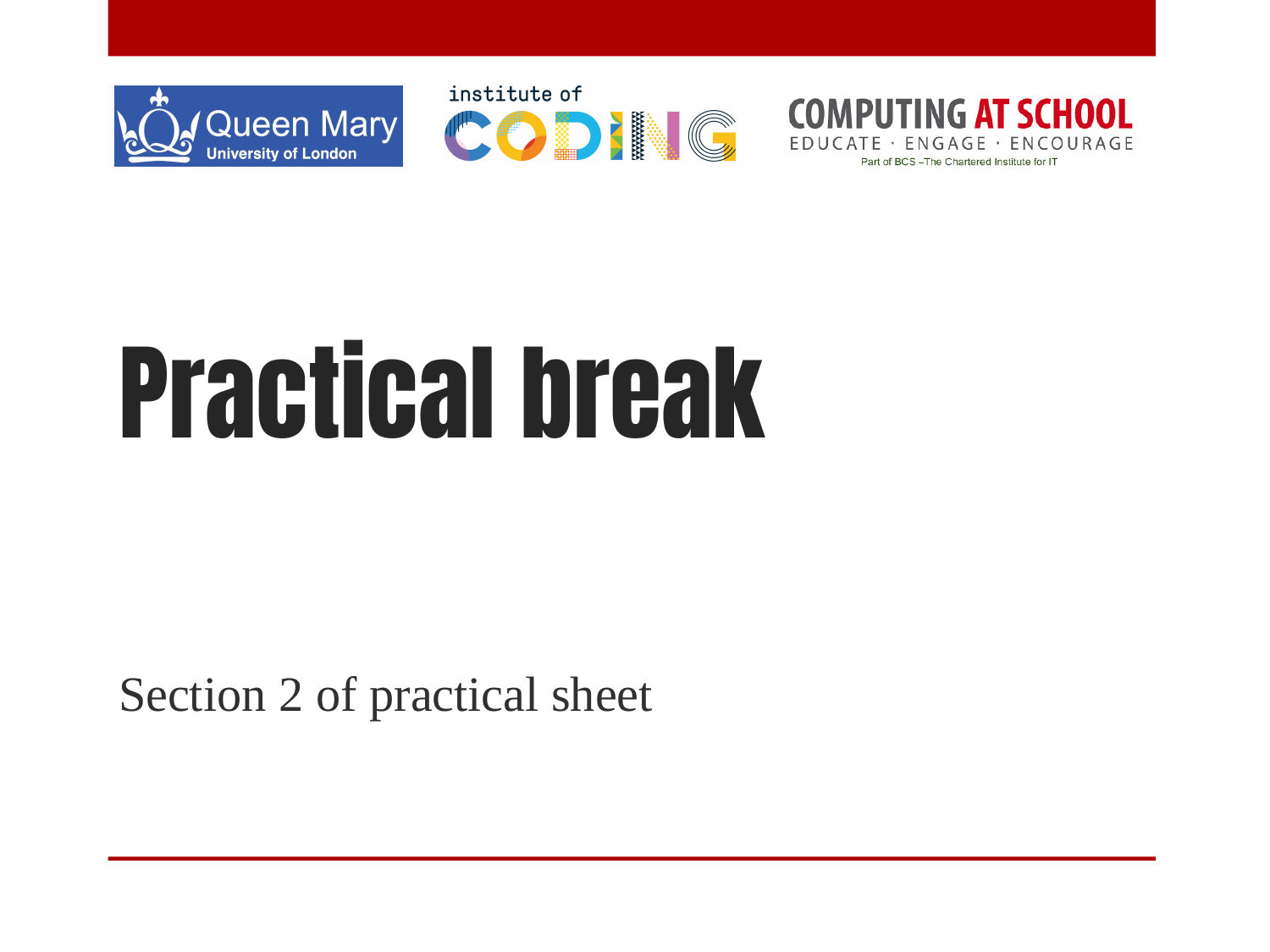

# Practical break
Section 2 of practical sheet